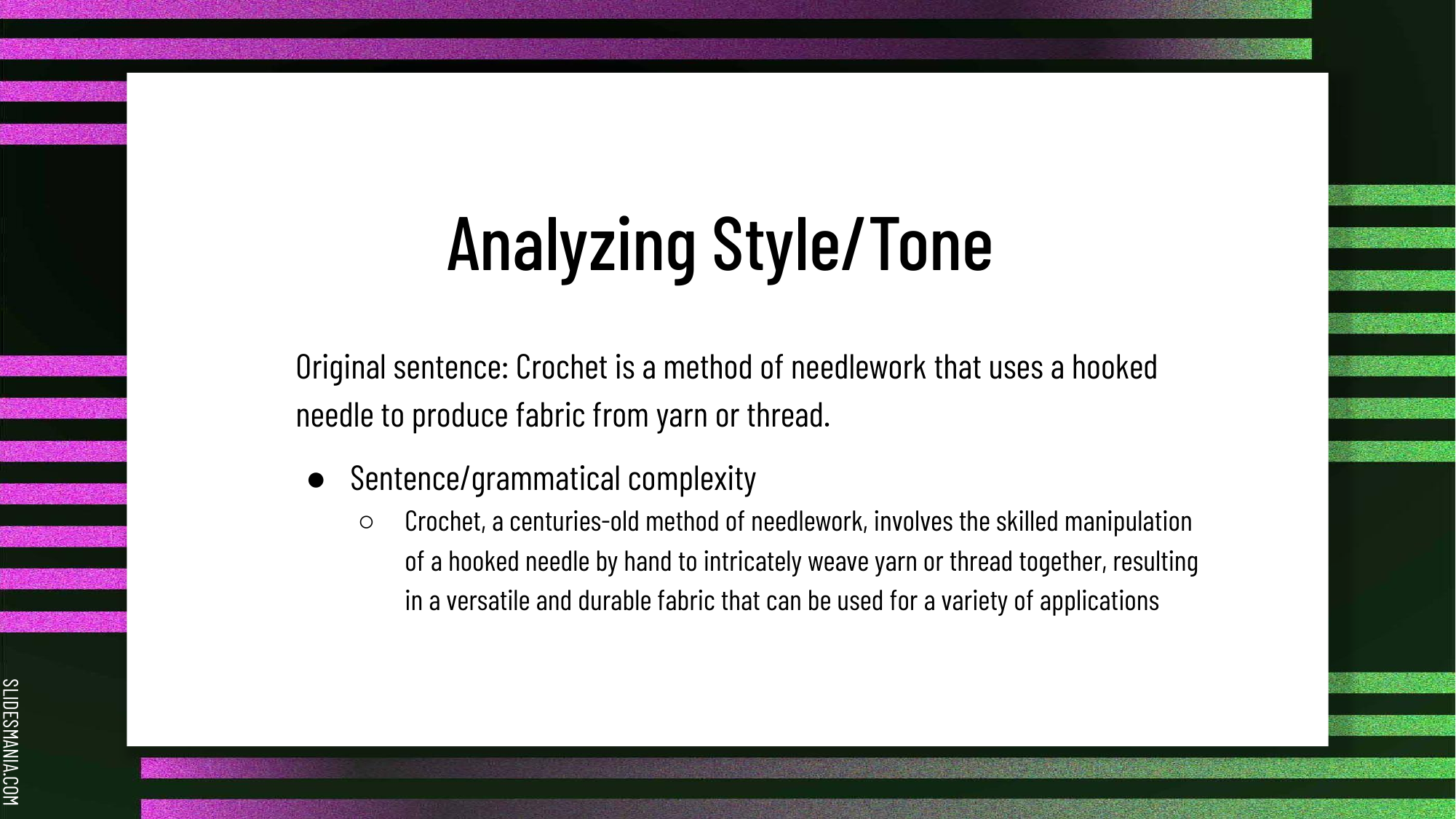

# Analyzing Style/Tone
Original sentence: Crochet is a method of needlework that uses a hooked needle to produce fabric from yarn or thread.
Sentence/grammatical complexity
Crochet, a centuries-old method of needlework, involves the skilled manipulation of a hooked needle by hand to intricately weave yarn or thread together, resulting in a versatile and durable fabric that can be used for a variety of applications